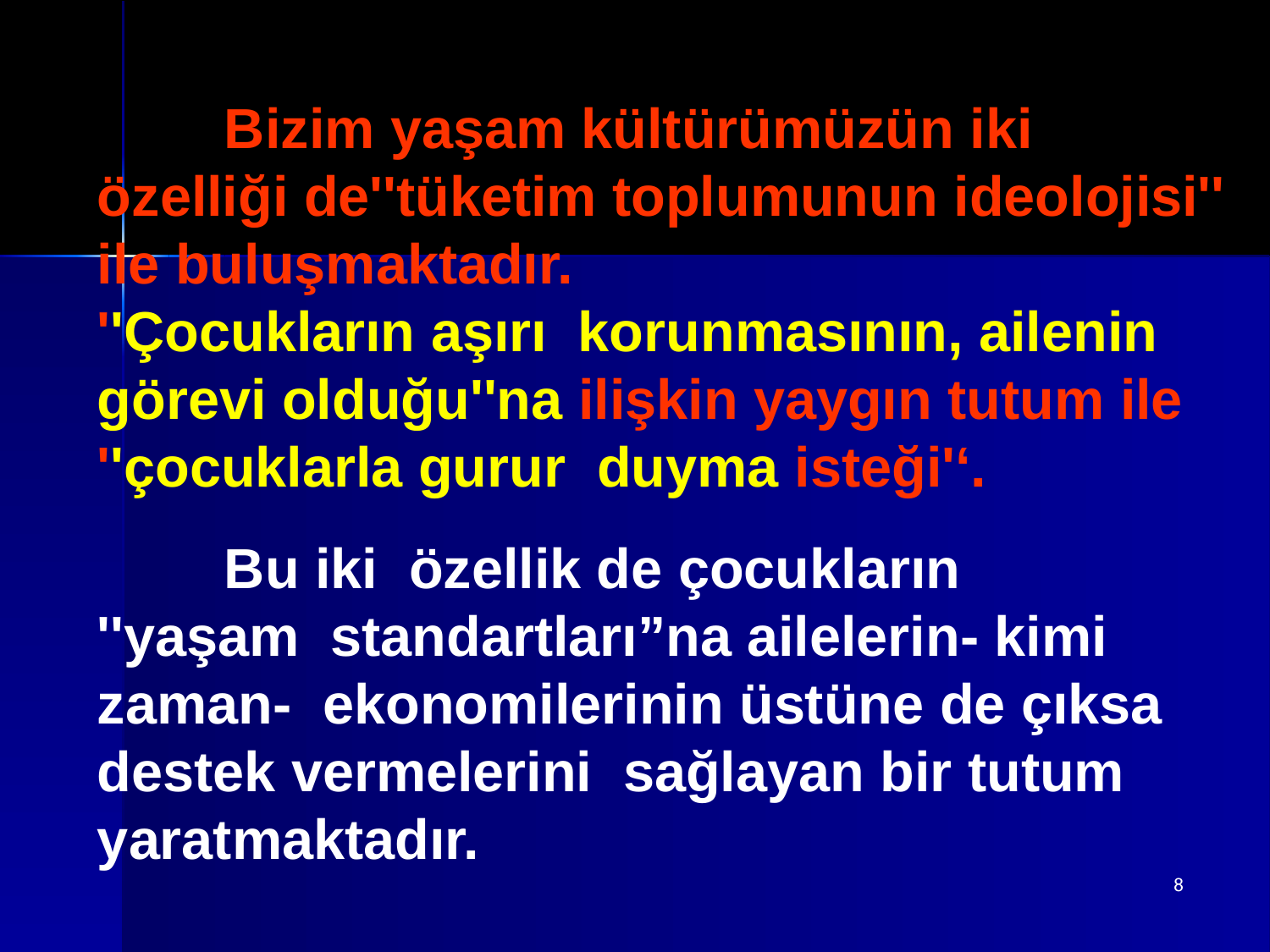

Bizim yaşam kültürümüzün iki özelliği de''tüketim toplumunun ideolojisi'' ile buluşmaktadır.
''Çocukların aşırı  korunmasının, ailenin görevi olduğu''na ilişkin yaygın tutum ile ''çocuklarla gurur  duyma isteği'‘.
	Bu iki  özellik de çocukların ''yaşam  standartları”na ailelerin- kimi zaman-  ekonomilerinin üstüne de çıksa destek vermelerini  sağlayan bir tutum yaratmaktadır.
8